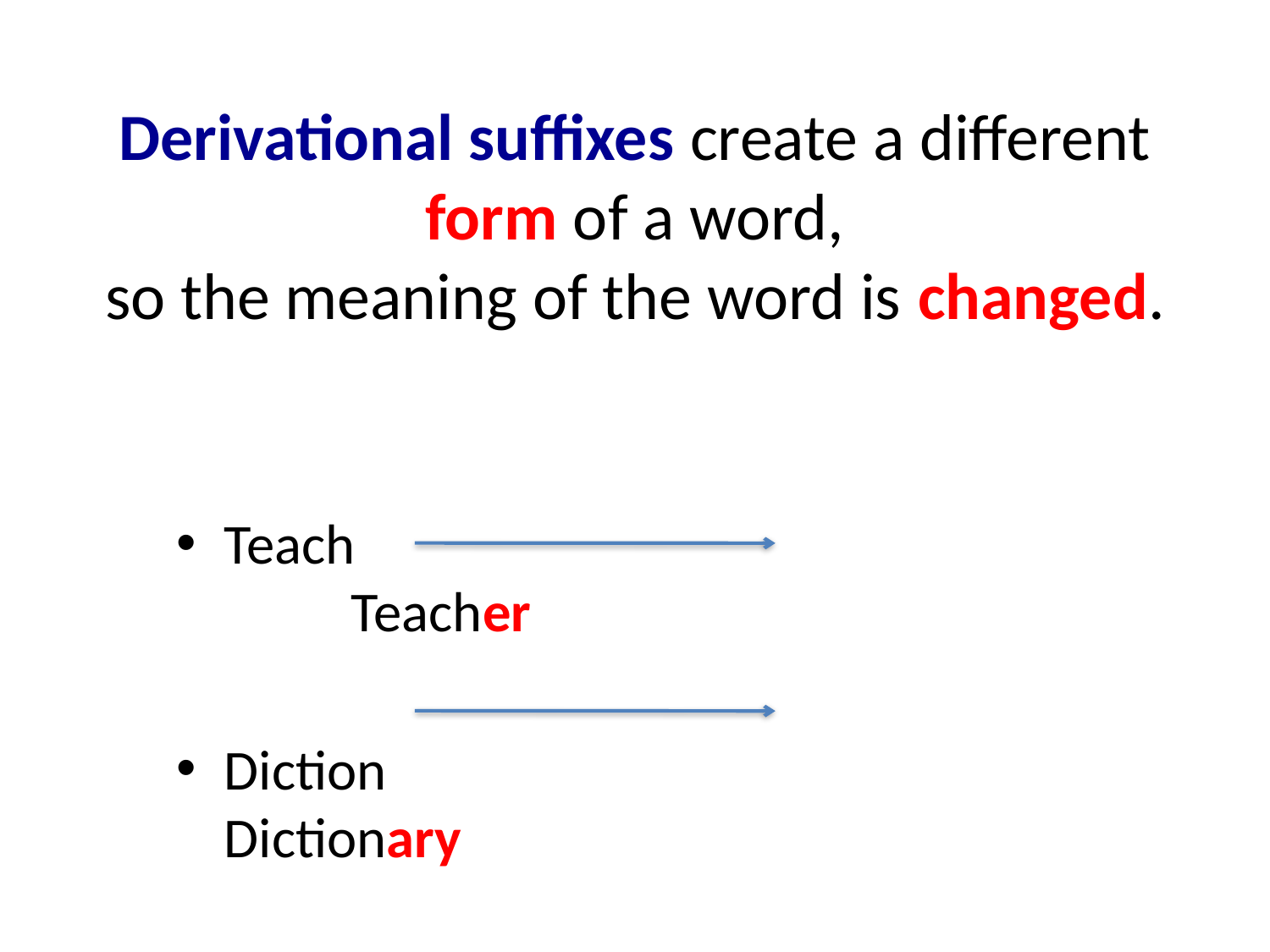

# Derivational suffixes create a different form of a word, so the meaning of the word is changed.
Teach								Teacher

Diction							Dictionary